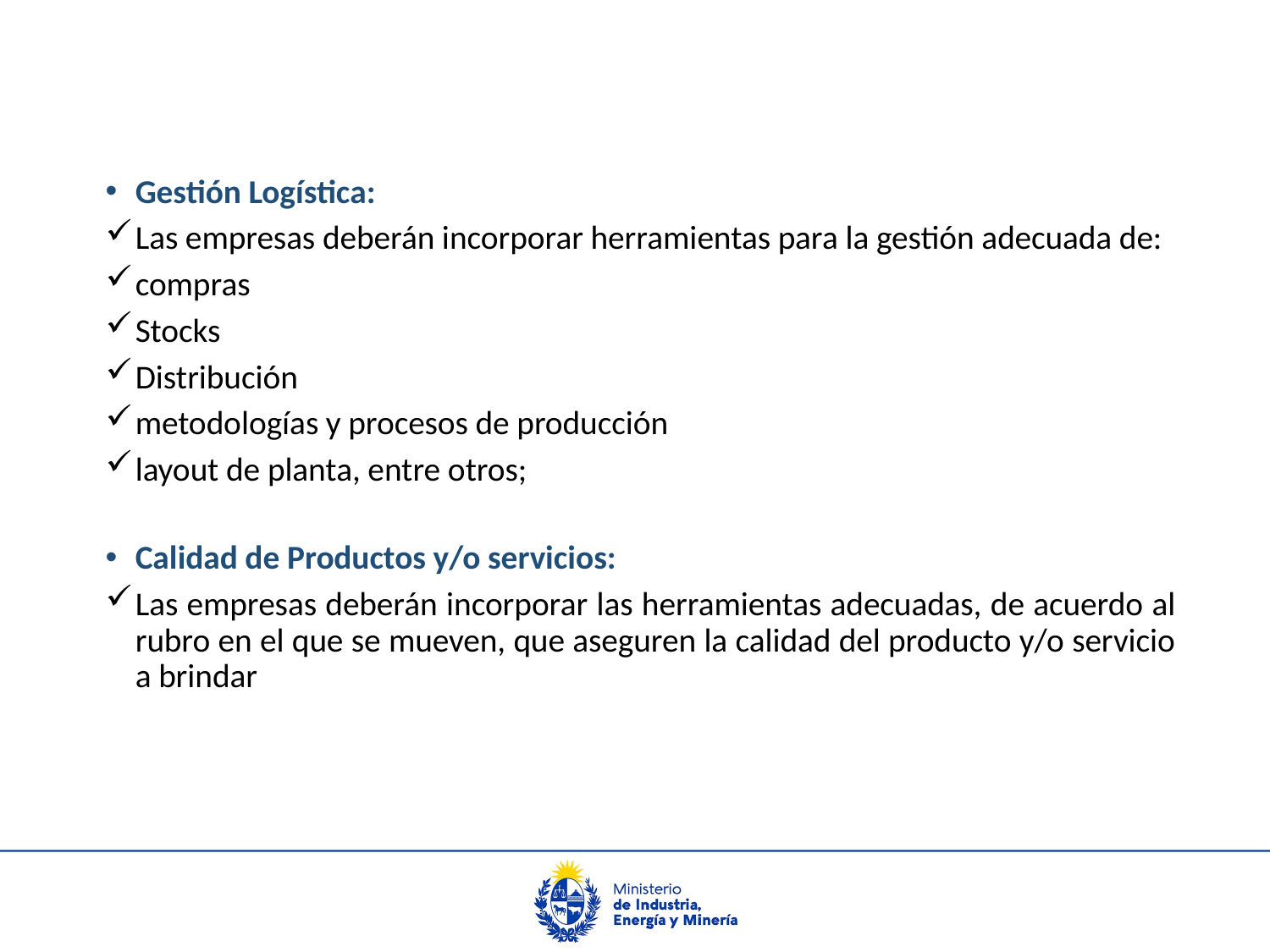

Gestión Logística:
Las empresas deberán incorporar herramientas para la gestión adecuada de:
compras
Stocks
Distribución
metodologías y procesos de producción
layout de planta, entre otros;

Calidad de Productos y/o servicios:
Las empresas deberán incorporar las herramientas adecuadas, de acuerdo al rubro en el que se mueven, que aseguren la calidad del producto y/o servicio a brindar